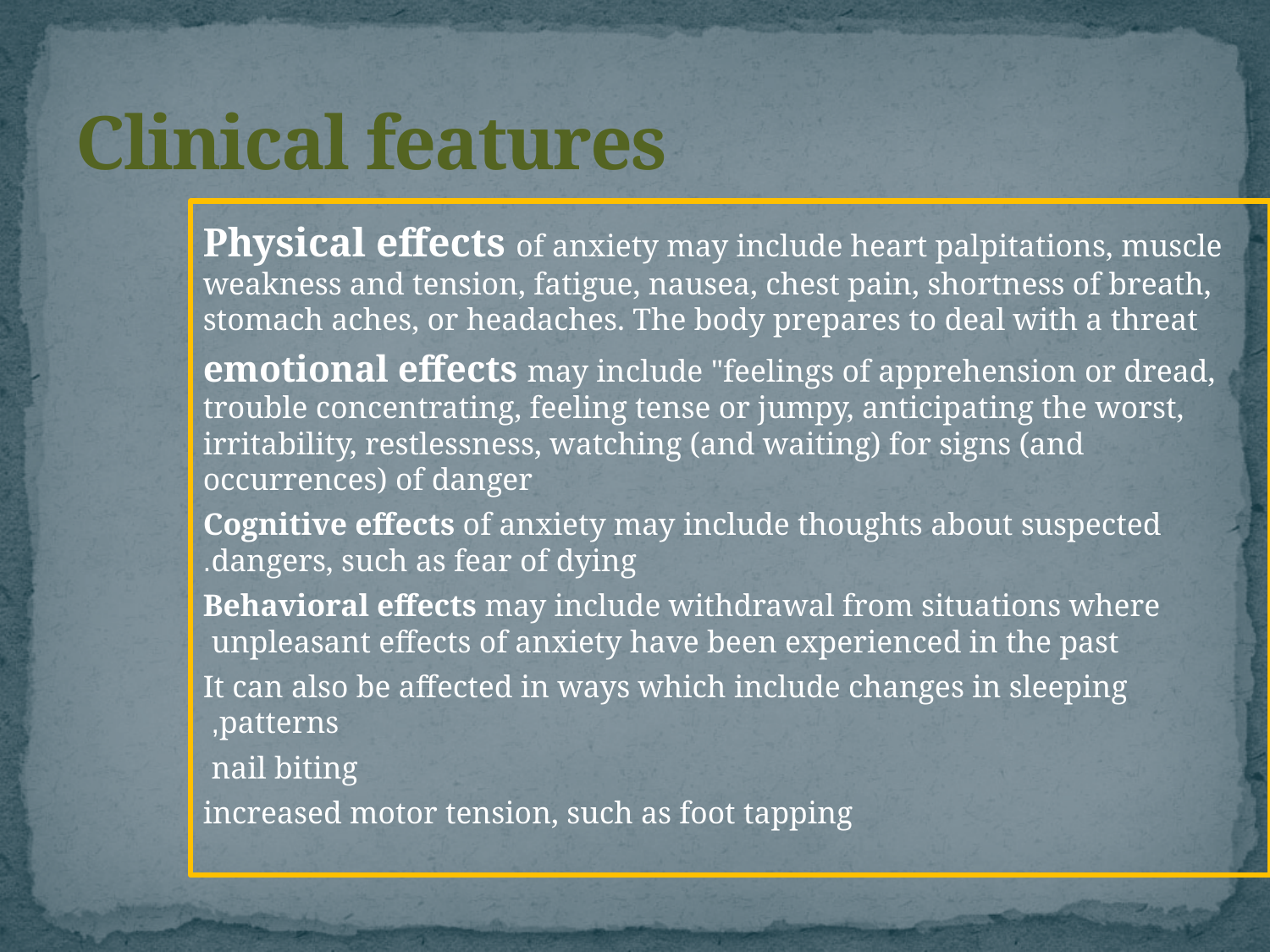

# Clinical features

Physical effects of anxiety may include heart palpitations, muscle weakness and tension, fatigue, nausea, chest pain, shortness of breath, stomach aches, or headaches. The body prepares to deal with a threat
emotional effects may include "feelings of apprehension or dread, trouble concentrating, feeling tense or jumpy, anticipating the worst, irritability, restlessness, watching (and waiting) for signs (and occurrences) of danger
Cognitive effects of anxiety may include thoughts about suspected dangers, such as fear of dying.
Behavioral effects may include withdrawal from situations where unpleasant effects of anxiety have been experienced in the past
It can also be affected in ways which include changes in sleeping patterns,
nail biting
increased motor tension, such as foot tapping